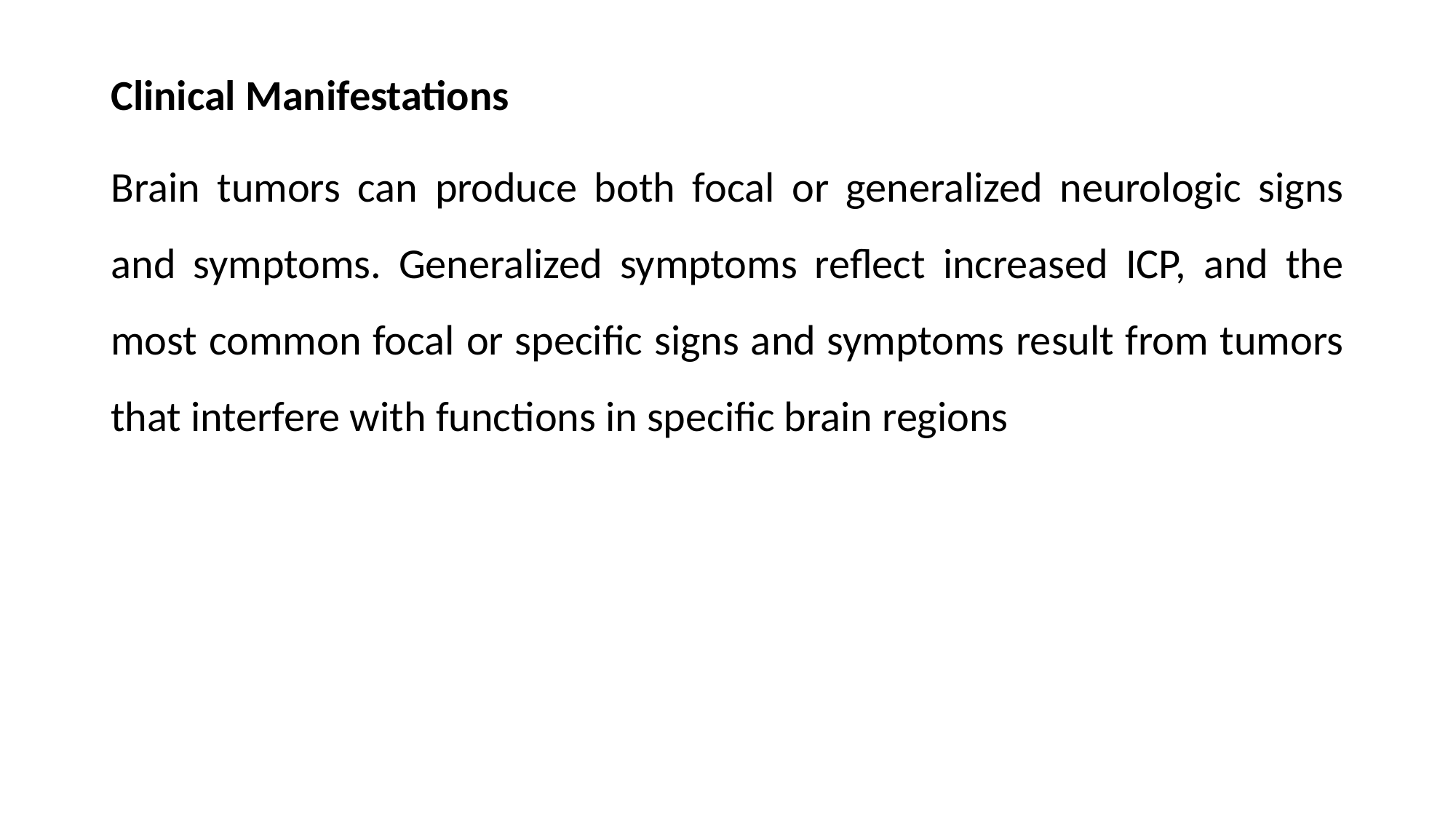

Clinical Manifestations
Brain tumors can produce both focal or generalized neurologic signs and symptoms. Generalized symptoms reflect increased ICP, and the most common focal or specific signs and symptoms result from tumors that interfere with functions in specific brain regions